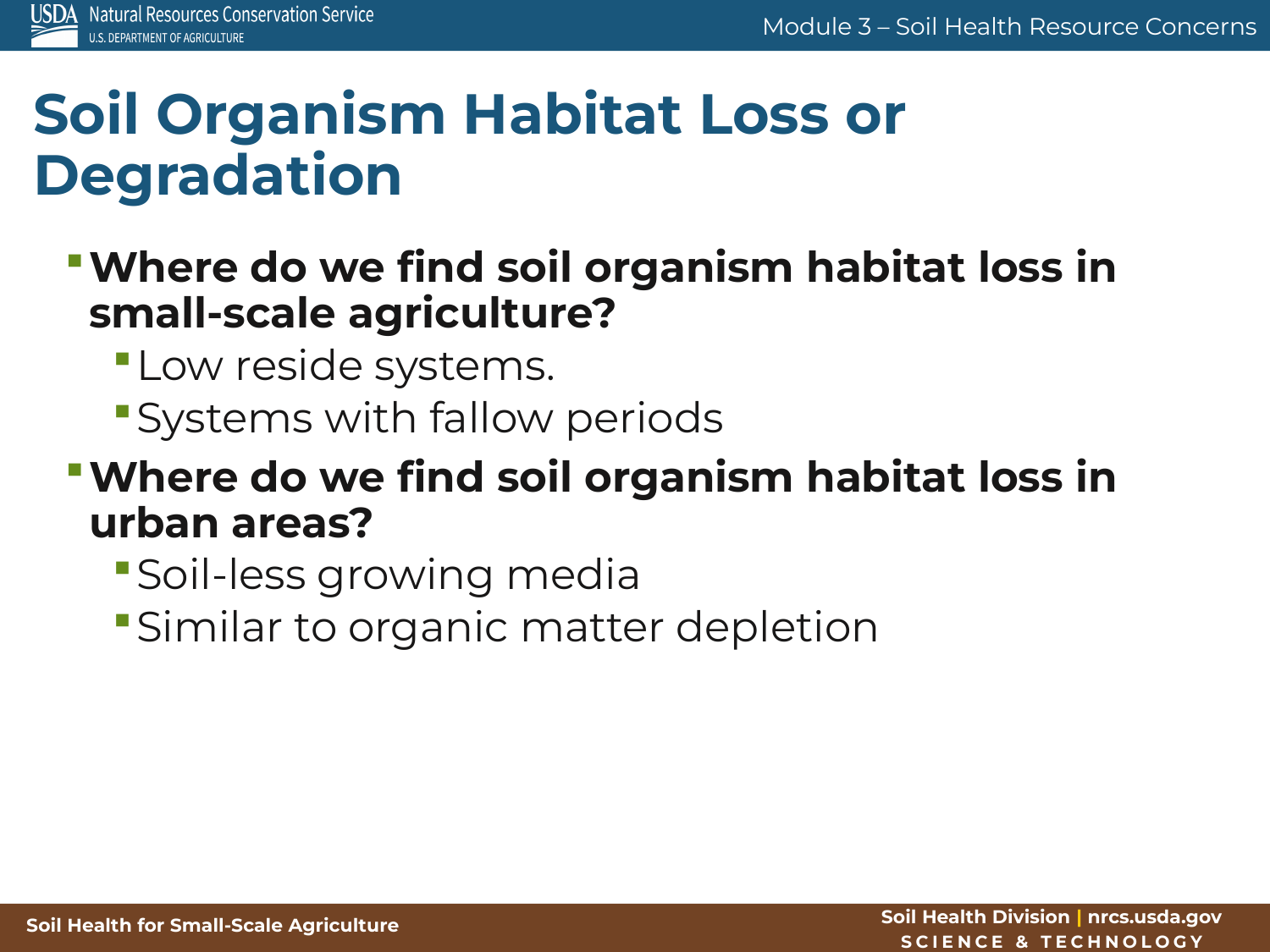

Soil Organism Habitat Loss or Degradation
Where do we find soil organism habitat loss in small-scale agriculture?
Low reside systems.
Systems with fallow periods
Where do we find soil organism habitat loss in urban areas?
Soil-less growing media
Similar to organic matter depletion